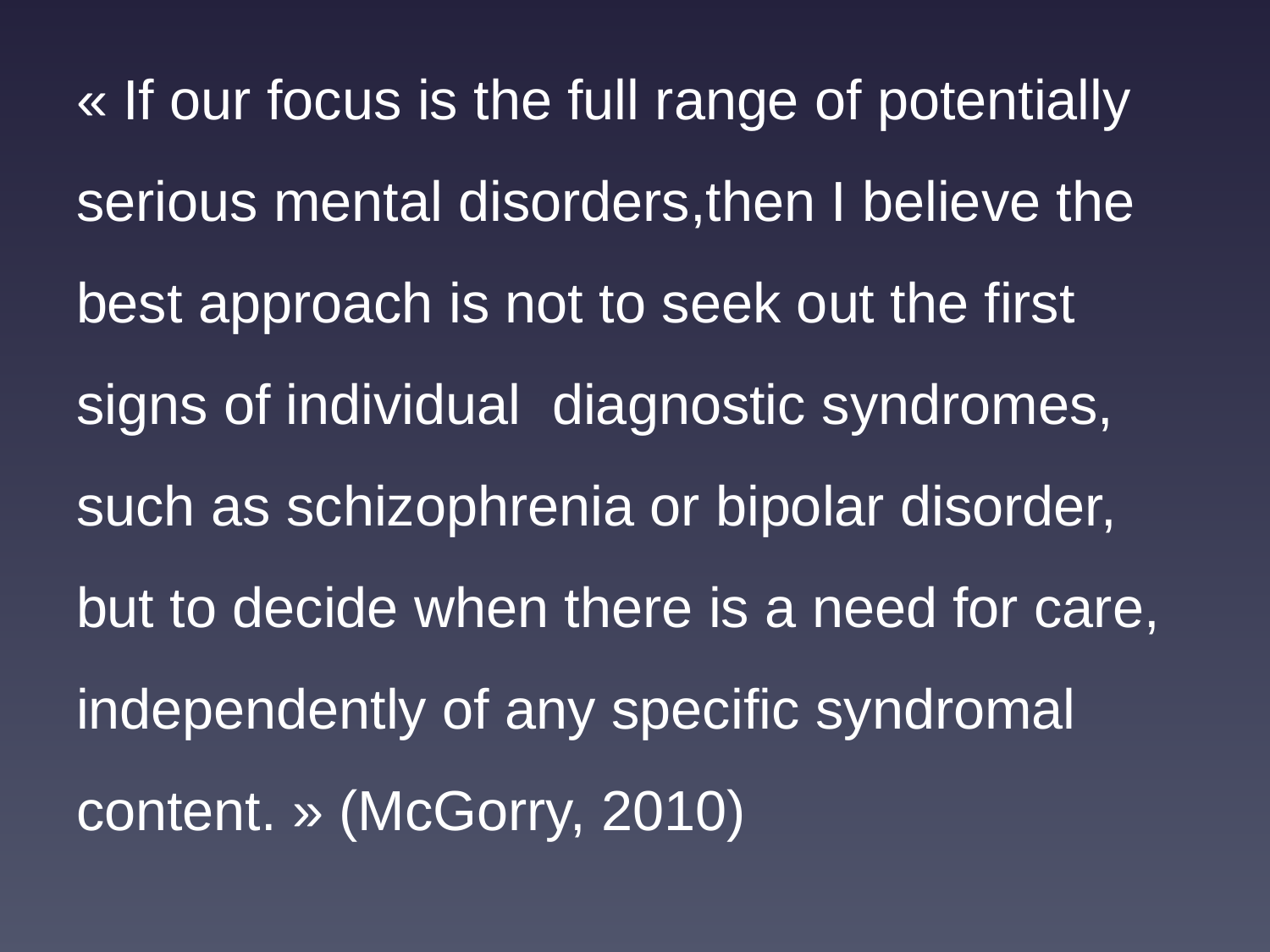

« If our focus is the full range of potentially serious mental disorders,then I believe the best approach is not to seek out the first signs of individual  diagnostic syndromes, such as schizophrenia or bipolar disorder, but to decide when there is a need for care, independently of any specific syndromal content. » (McGorry, 2010)